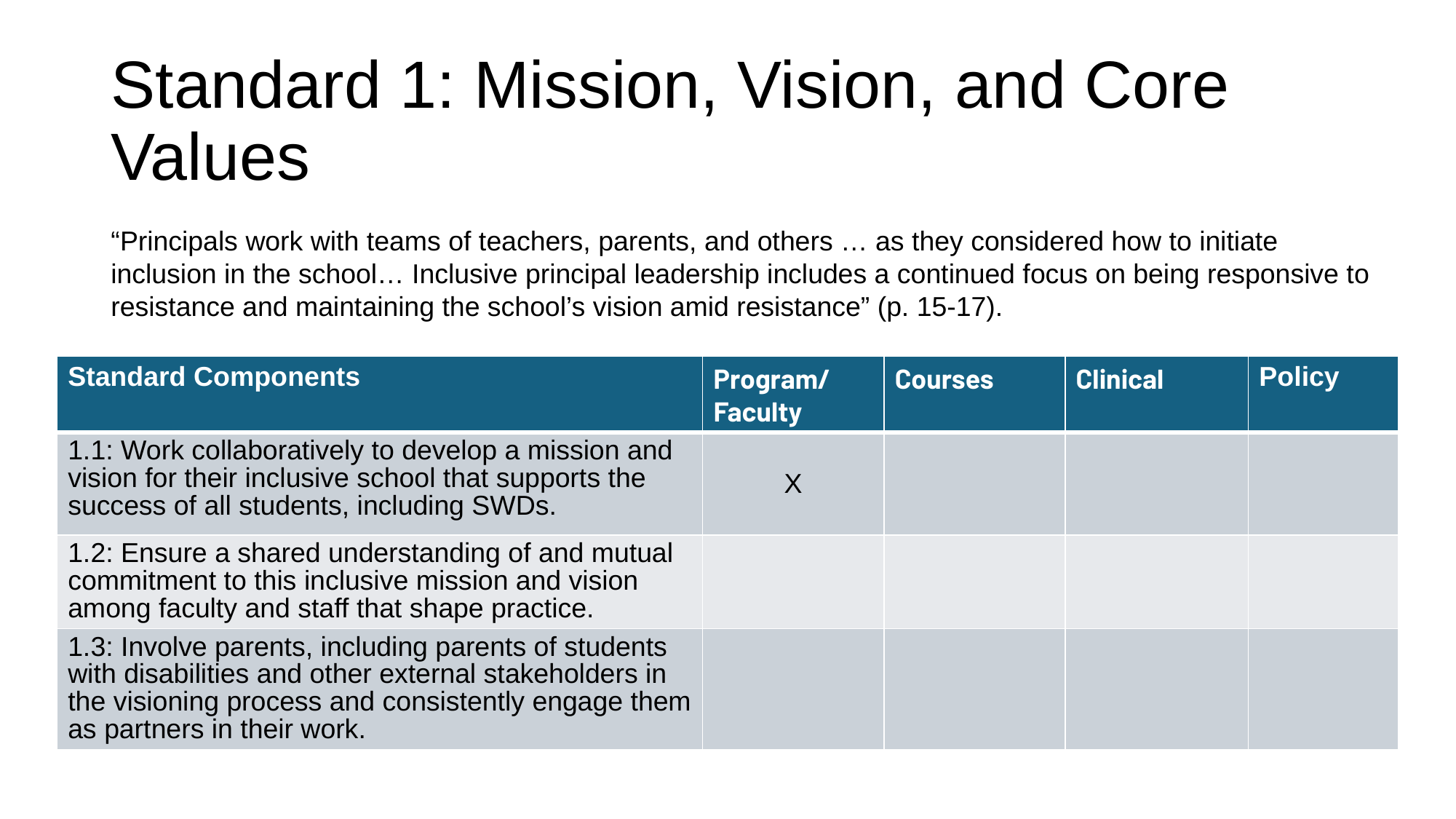

# Standard 1: Mission, Vision, and Core Values
“Principals work with teams of teachers, parents, and others … as they considered how to initiate inclusion in the school… Inclusive principal leadership includes a continued focus on being responsive to resistance and maintaining the school’s vision amid resistance” (p. 15-17).
| Standard Components | Program/ Faculty | Courses | Clinical | Policy |
| --- | --- | --- | --- | --- |
| 1.1: Work collaboratively to develop a mission and vision for their inclusive school that supports the success of all students, including SWDs. | X |  |  |  |
| 1.2: Ensure a shared understanding of and mutual commitment to this inclusive mission and vision among faculty and staff that shape practice. |  |  |  |  |
| 1.3: Involve parents, including parents of students with disabilities and other external stakeholders in the visioning process and consistently engage them as partners in their work. |  |  |  |  |